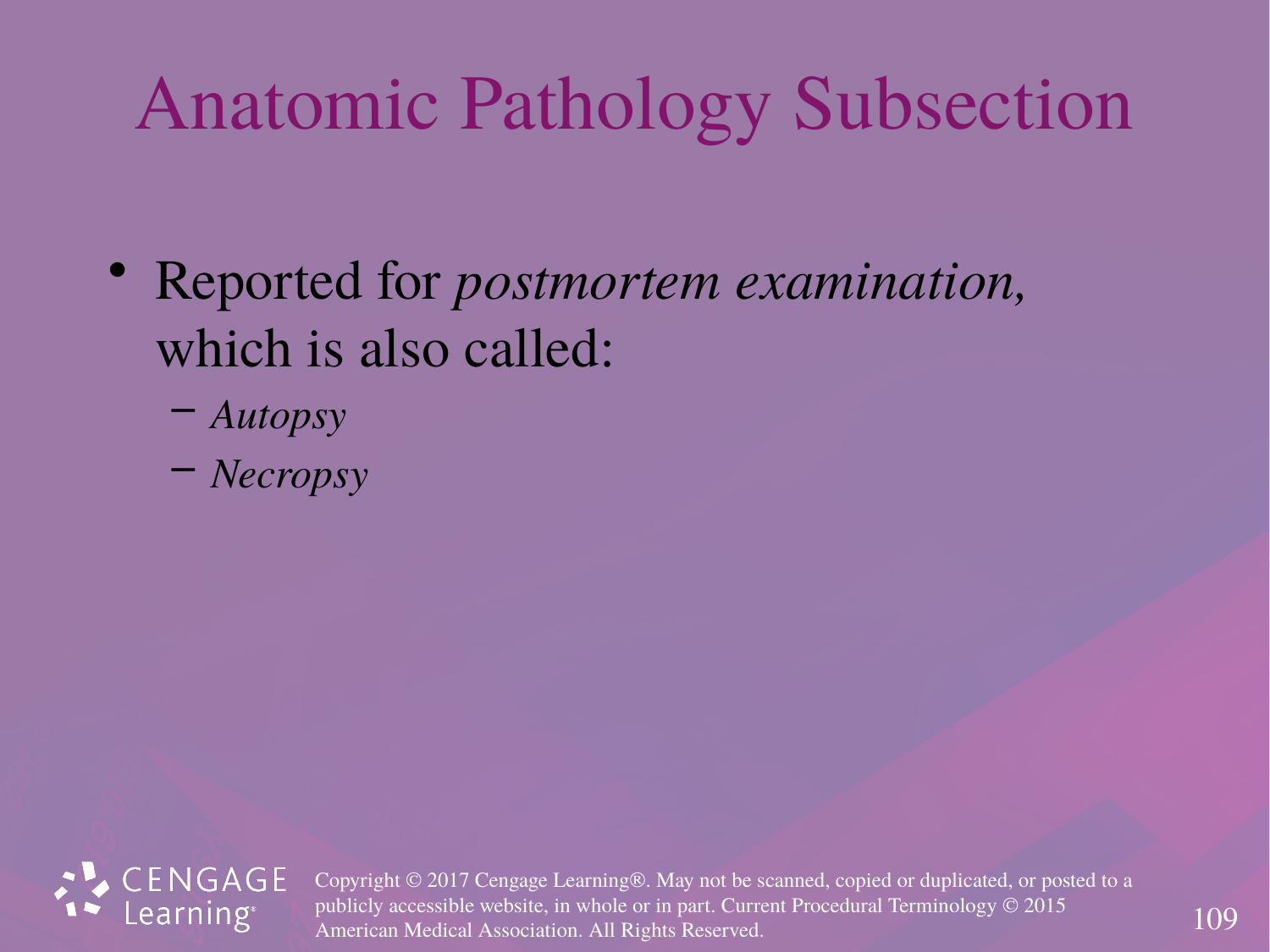

# Anatomic Pathology Subsection
Reported for postmortem examination,
which is also called:
Autopsy
Necropsy